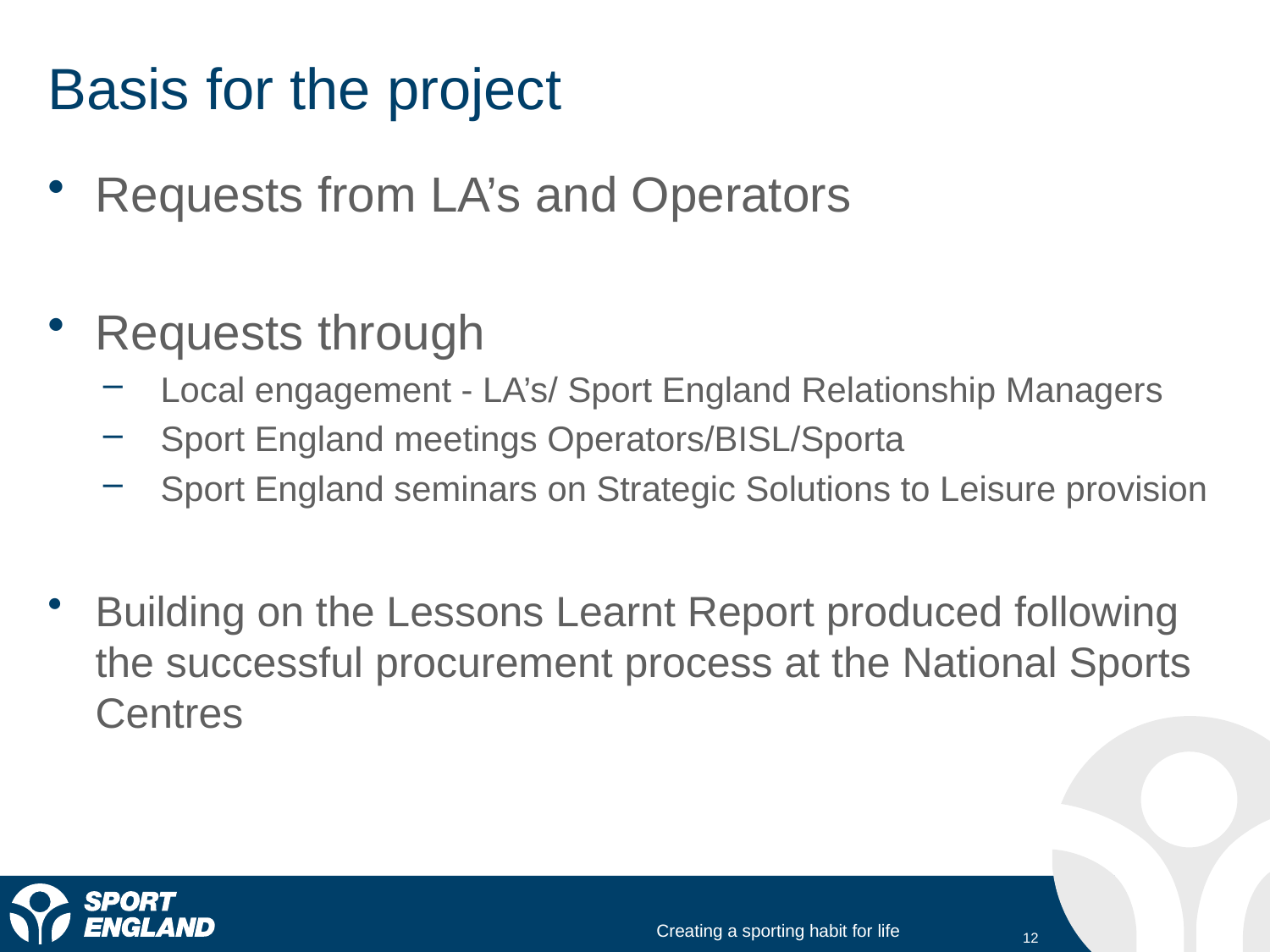

# Basis for the project
Requests from LA’s and Operators

Requests through
 Local engagement - LA’s/ Sport England Relationship Managers
 Sport England meetings Operators/BISL/Sporta
 Sport England seminars on Strategic Solutions to Leisure provision

Building on the Lessons Learnt Report produced following the successful procurement process at the National Sports Centres
12